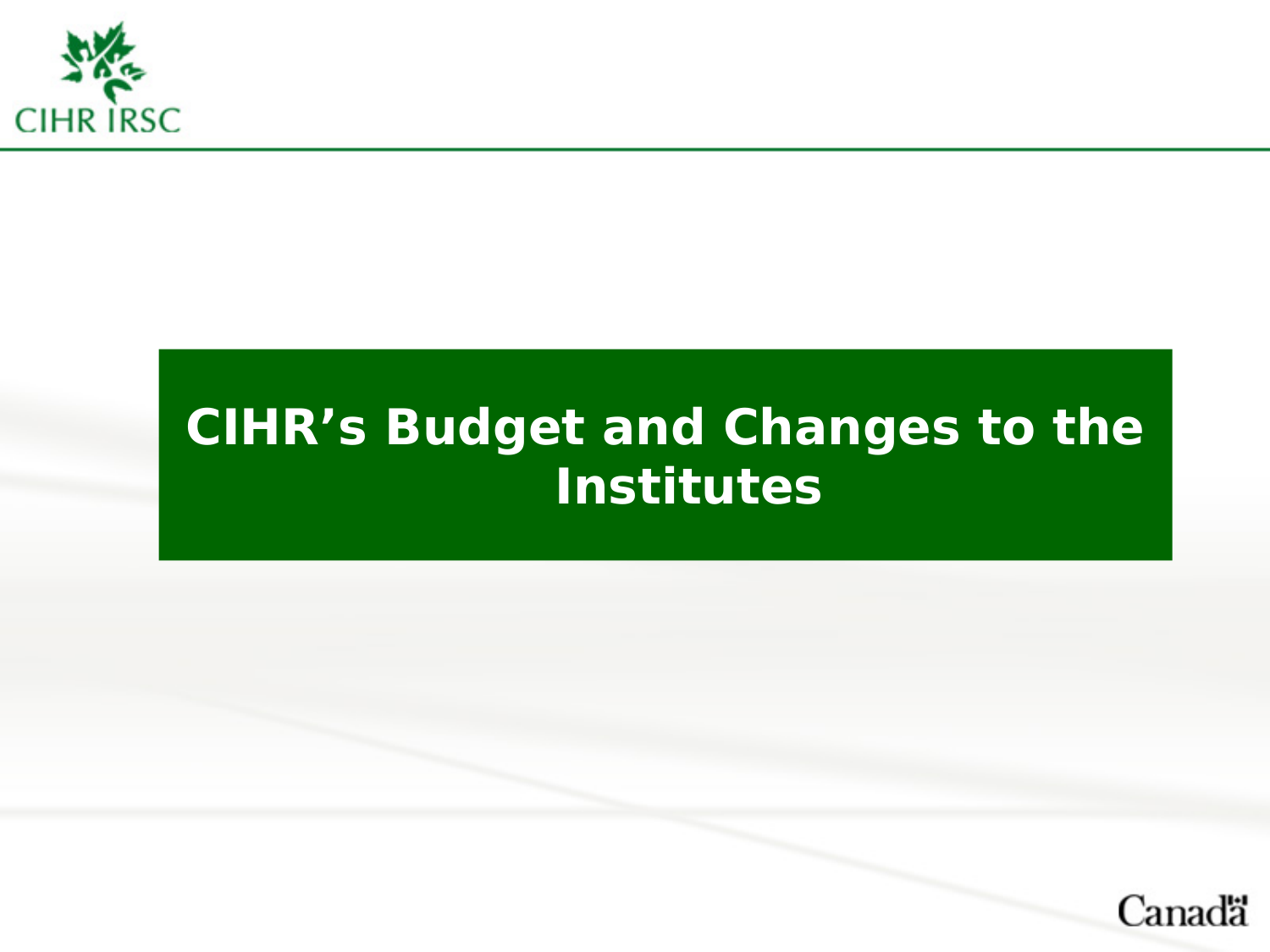

CIHR’s Budget and Changes to the Institutes